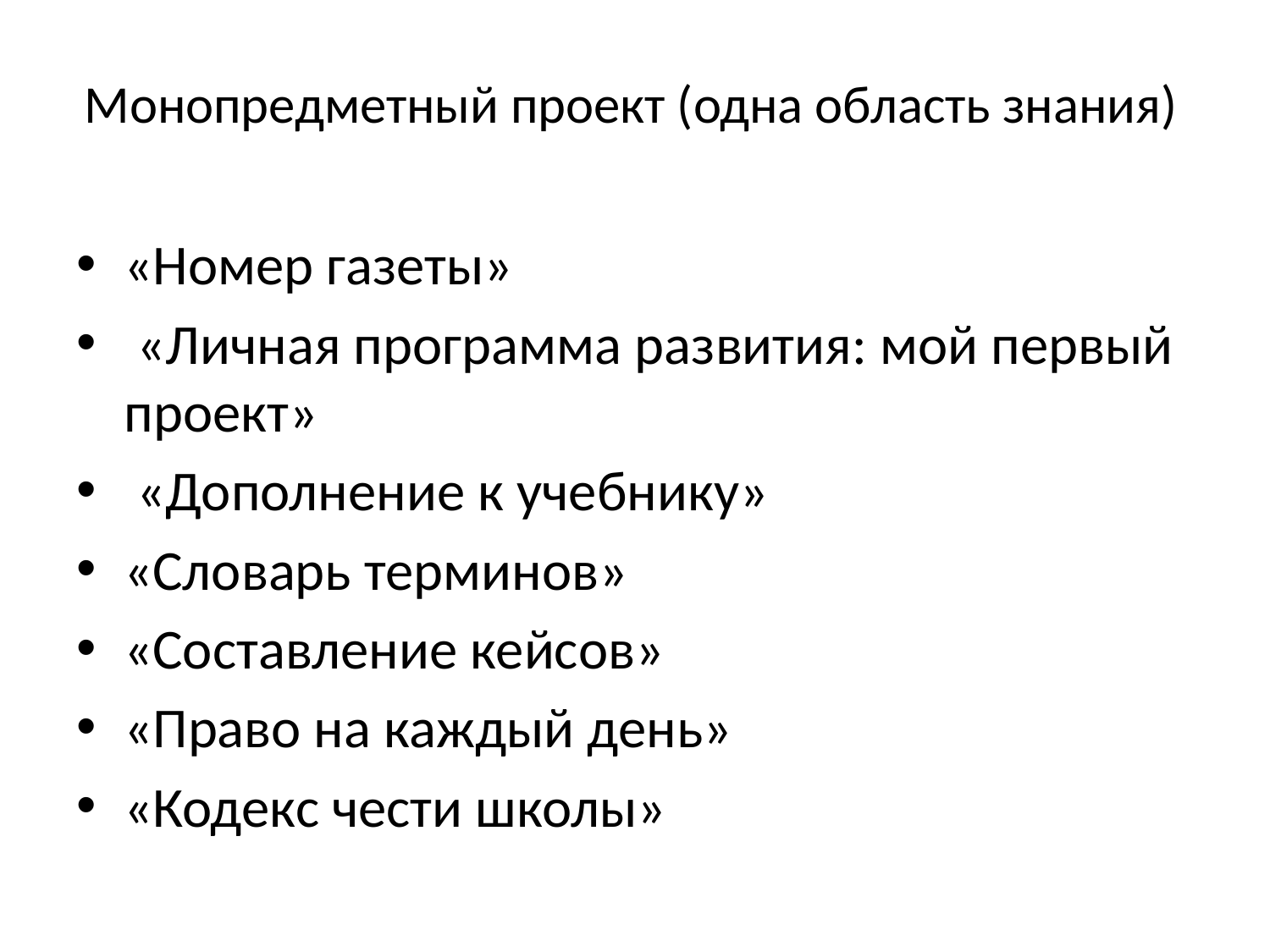

# Монопредметный проект (одна область знания)
«Номер газеты»
 «Личная программа развития: мой первый проект»
 «Дополнение к учебнику»
«Словарь терминов»
«Составление кейсов»
«Право на каждый день»
«Кодекс чести школы»